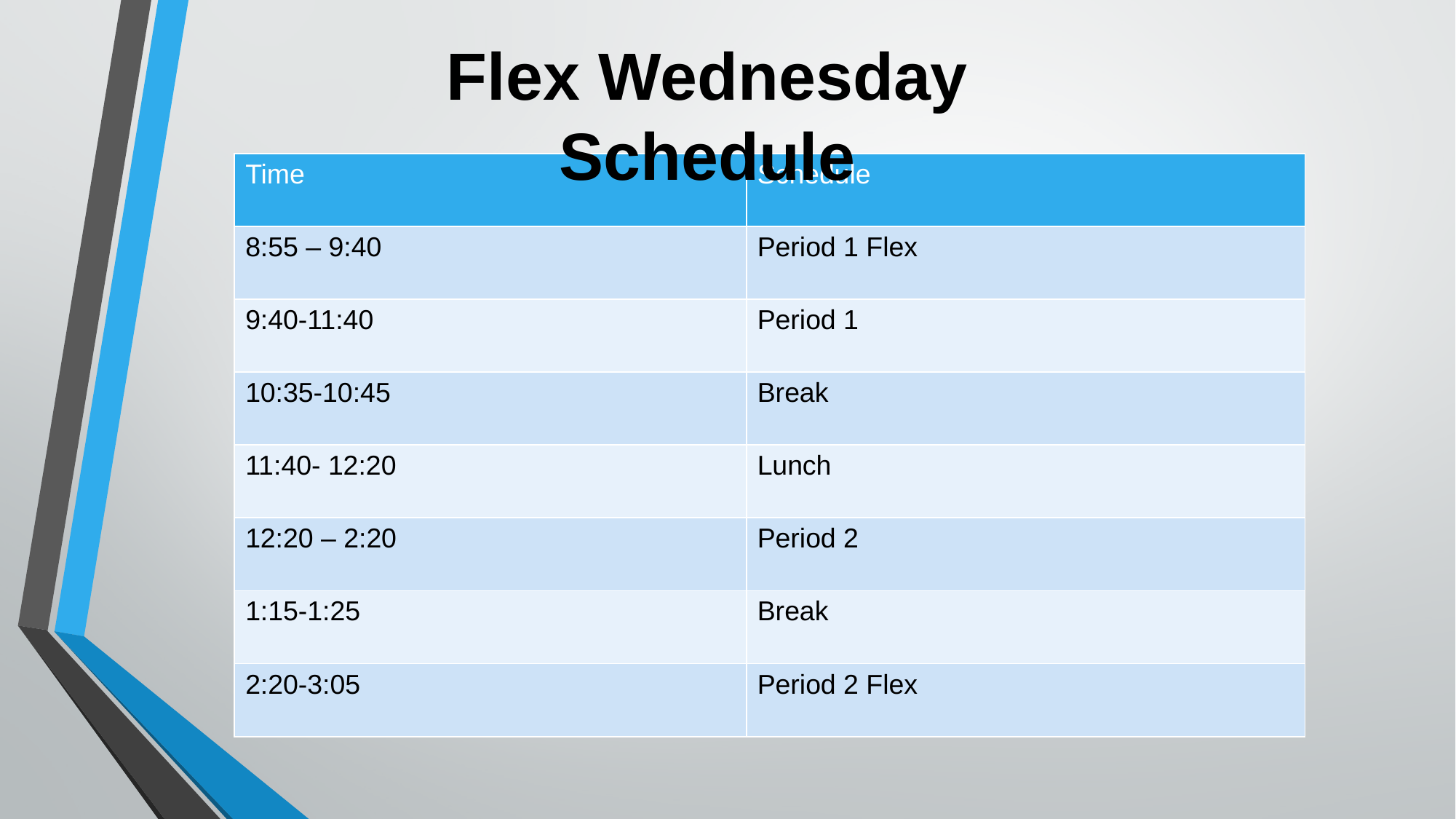

Flex Wednesday Schedule
| Time | Schedule |
| --- | --- |
| 8:55 – 9:40 | Period 1 Flex |
| 9:40-11:40 | Period 1 |
| 10:35-10:45 | Break |
| 11:40- 12:20 | Lunch |
| 12:20 – 2:20 | Period 2 |
| 1:15-1:25 | Break |
| 2:20-3:05 | Period 2 Flex |